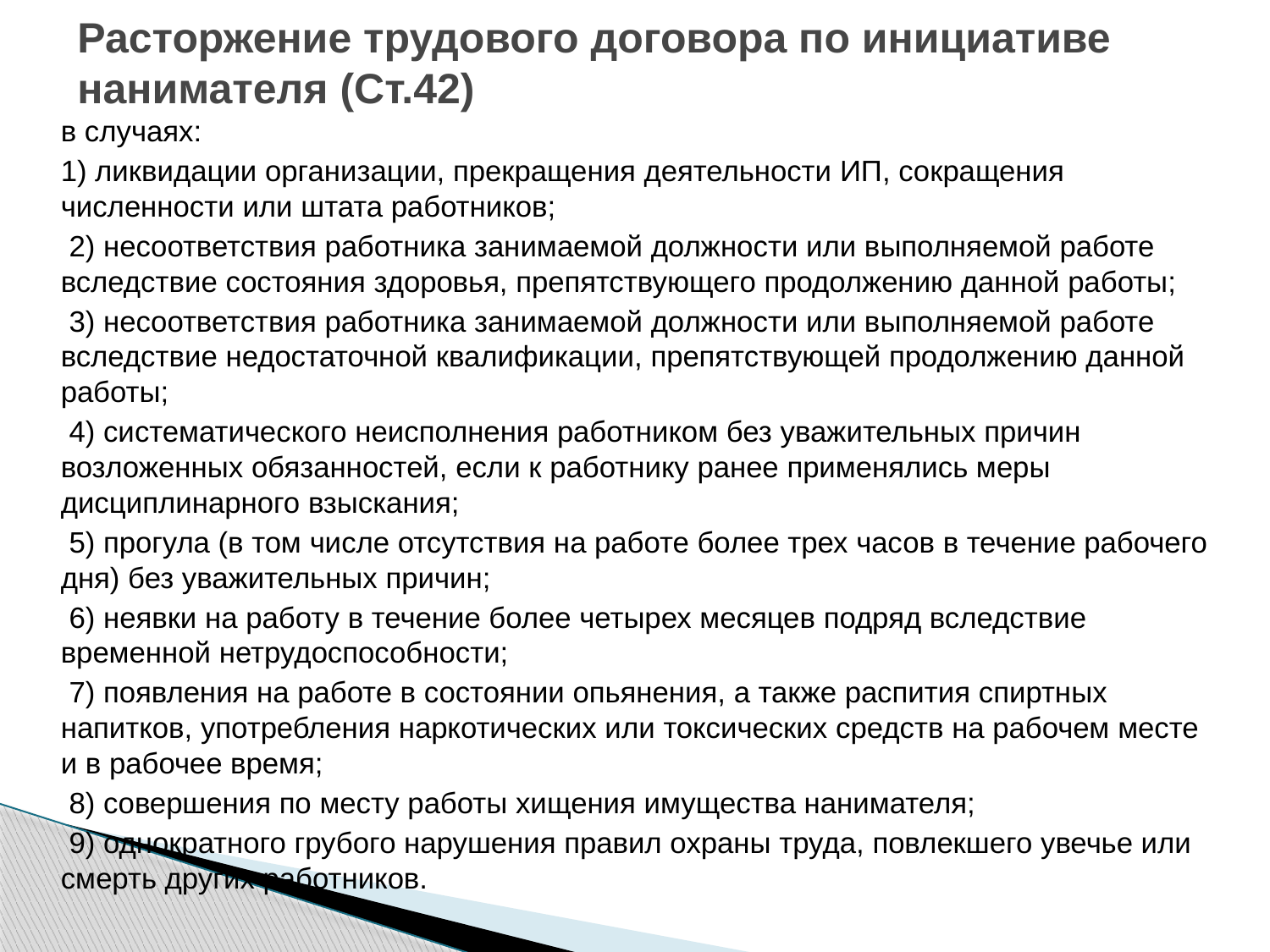

# Расторжение трудового договора по инициативе нанимателя (Ст.42)
в случаях:
1) ликвидации организации, прекращения деятельности ИП, сокращения численности или штата работников;
 2) несоответствия работника занимаемой должности или выполняемой работе вследствие состояния здоровья, препятствующего продолжению данной работы;
 3) несоответствия работника занимаемой должности или выполняемой работе вследствие недостаточной квалификации, препятствующей продолжению данной работы;
 4) систематического неисполнения работником без уважительных причин возложенных обязанностей, если к работнику ранее применялись меры дисциплинарного взыскания;
 5) прогула (в том числе отсутствия на работе более трех часов в течение рабочего дня) без уважительных причин;
 6) неявки на работу в течение более четырех месяцев подряд вследствие временной нетрудоспособности;
 7) появления на работе в состоянии опьянения, а также распития спиртных напитков, употребления наркотических или токсических средств на рабочем месте и в рабочее время;
 8) совершения по месту работы хищения имущества нанимателя;
 9) однократного грубого нарушения правил охраны труда, повлекшего увечье или смерть других работников.